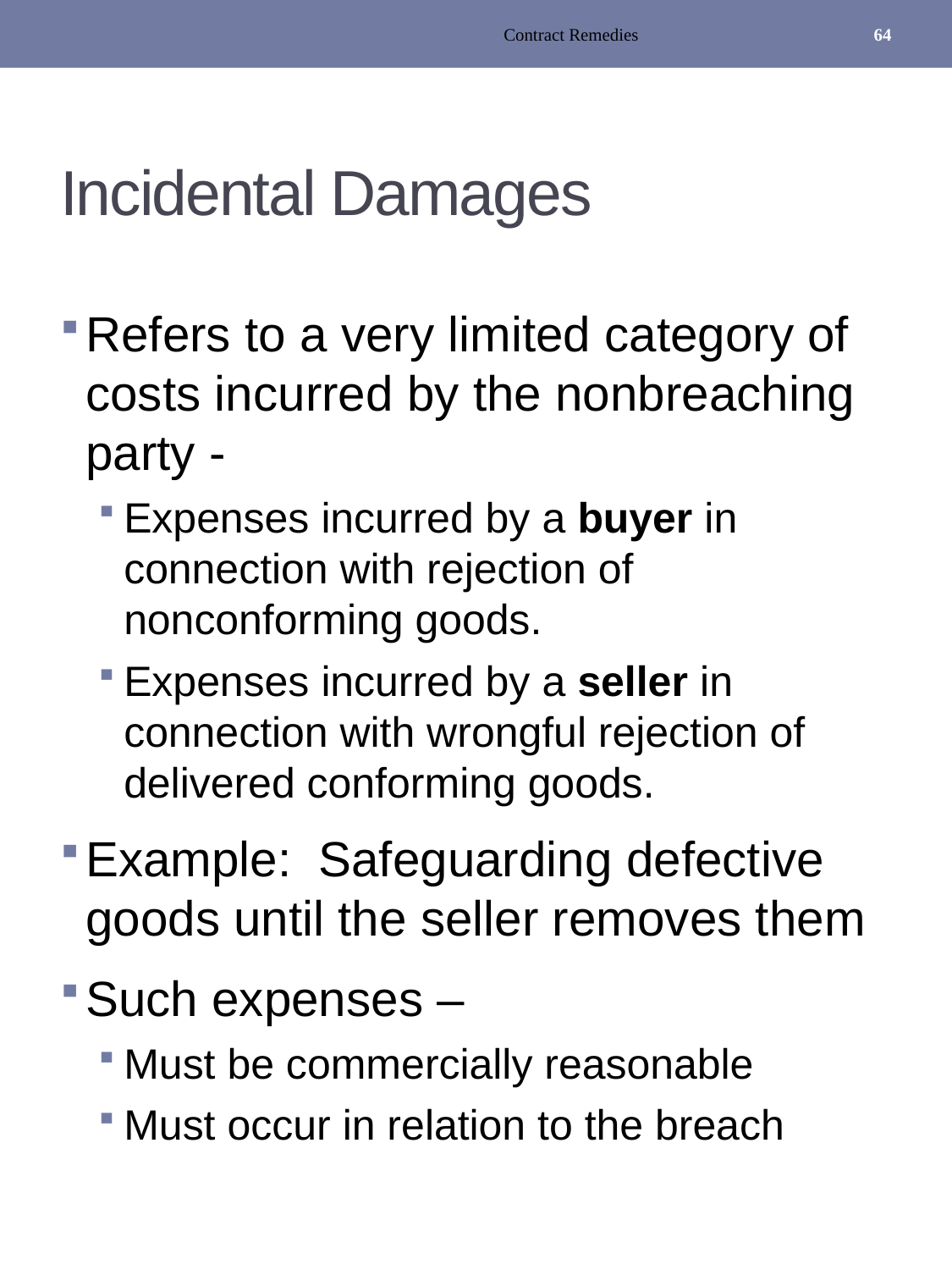

Contract Remedies
64
# Incidental Damages
Refers to a very limited category of costs incurred by the nonbreaching party -
Expenses incurred by a buyer in connection with rejection of nonconforming goods.
Expenses incurred by a seller in connection with wrongful rejection of delivered conforming goods.
Example:  Safeguarding defective goods until the seller removes them
Such expenses –
Must be commercially reasonable
Must occur in relation to the breach